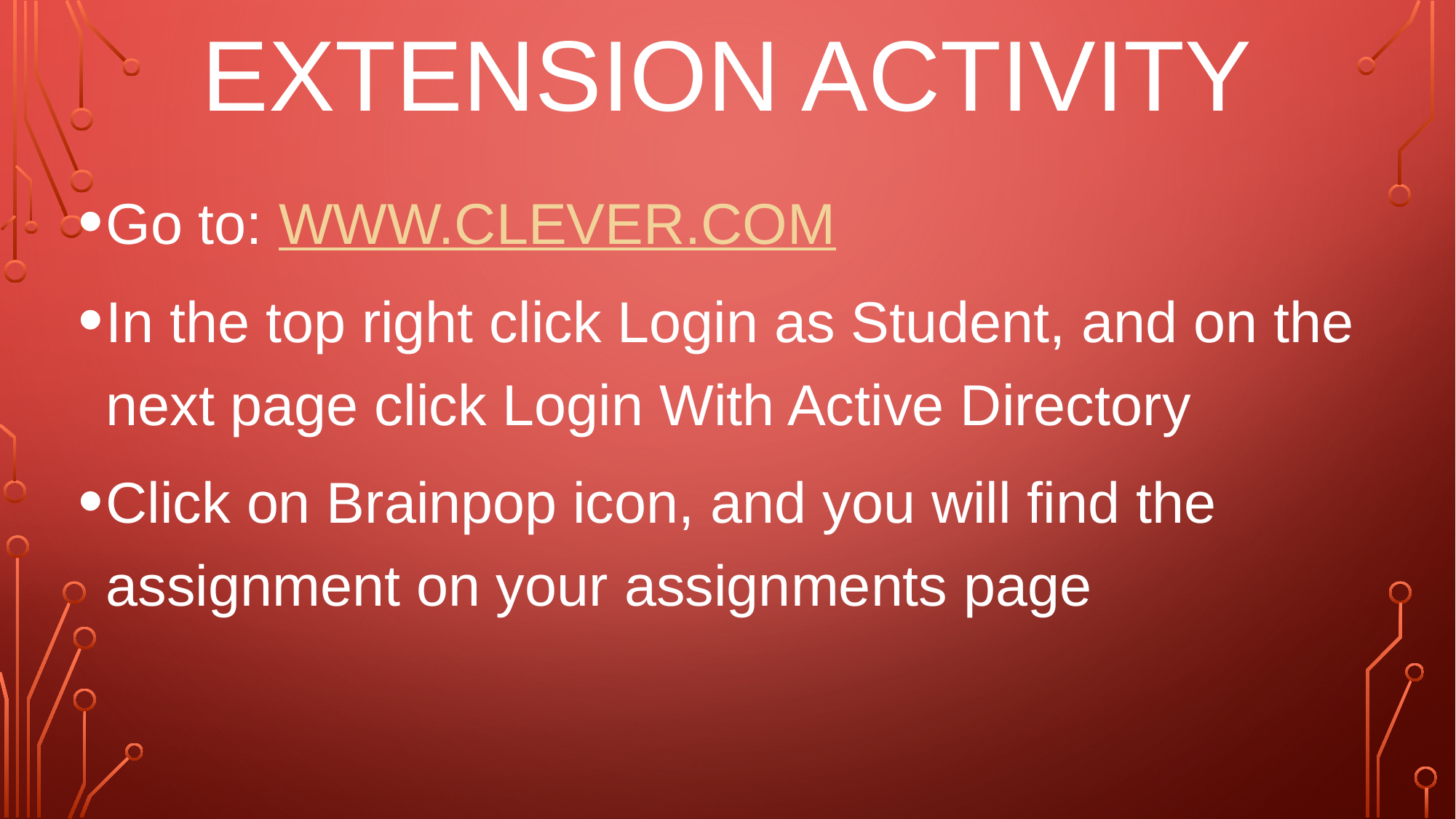

# Extension Activity
Go to: WWW.CLEVER.COM
In the top right click Login as Student, and on the next page click Login With Active Directory
Click on Brainpop icon, and you will find the assignment on your assignments page